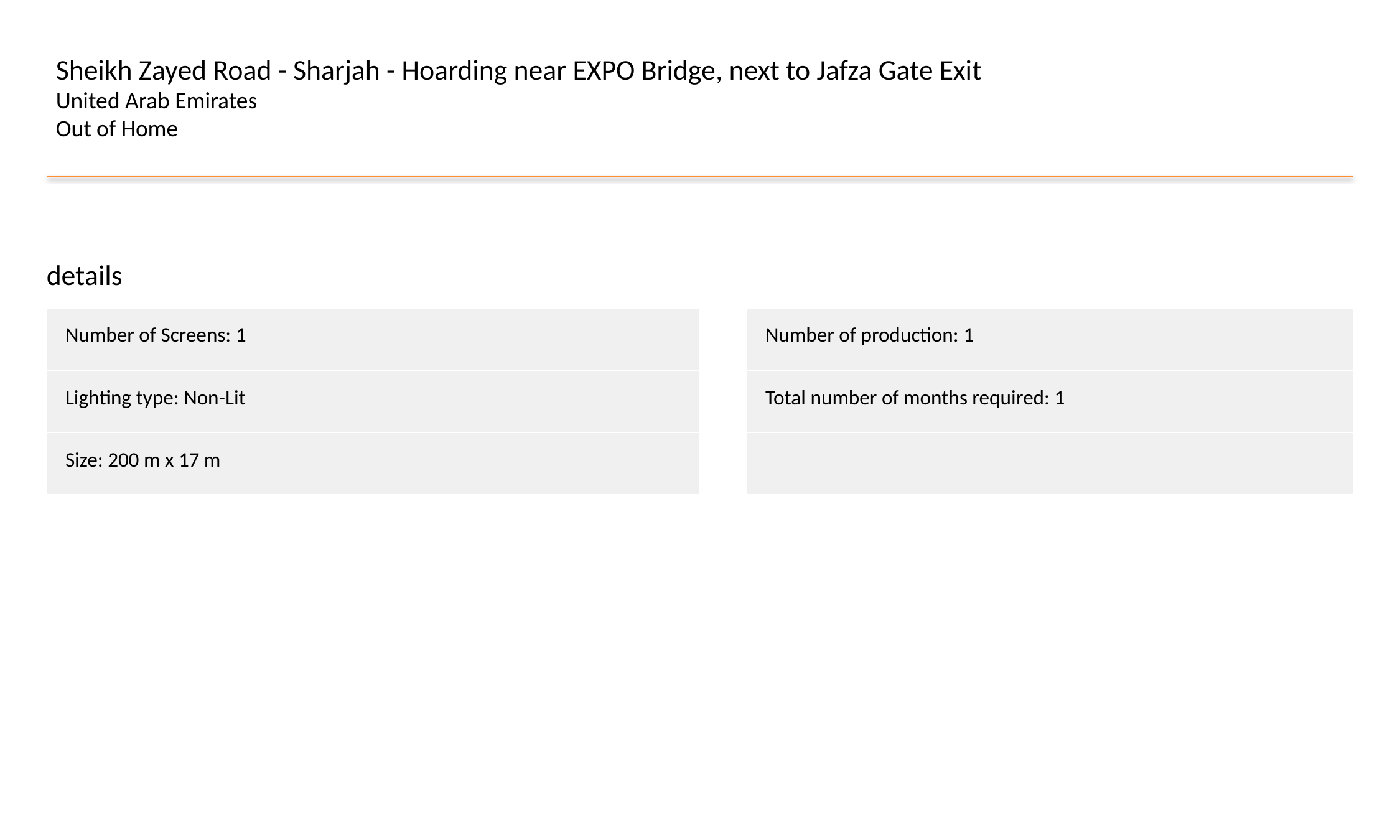

Sheikh Zayed Road - Sharjah - Hoarding near EXPO Bridge, next to Jafza Gate Exit
United Arab Emirates
Out of Home

details
| Number of Screens: 1 |
| --- |
| Lighting type: Non-Lit |
| Size: 200 m x 17 m |
| Number of production: 1 |
| --- |
| Total number of months required: 1 |
|  |
#